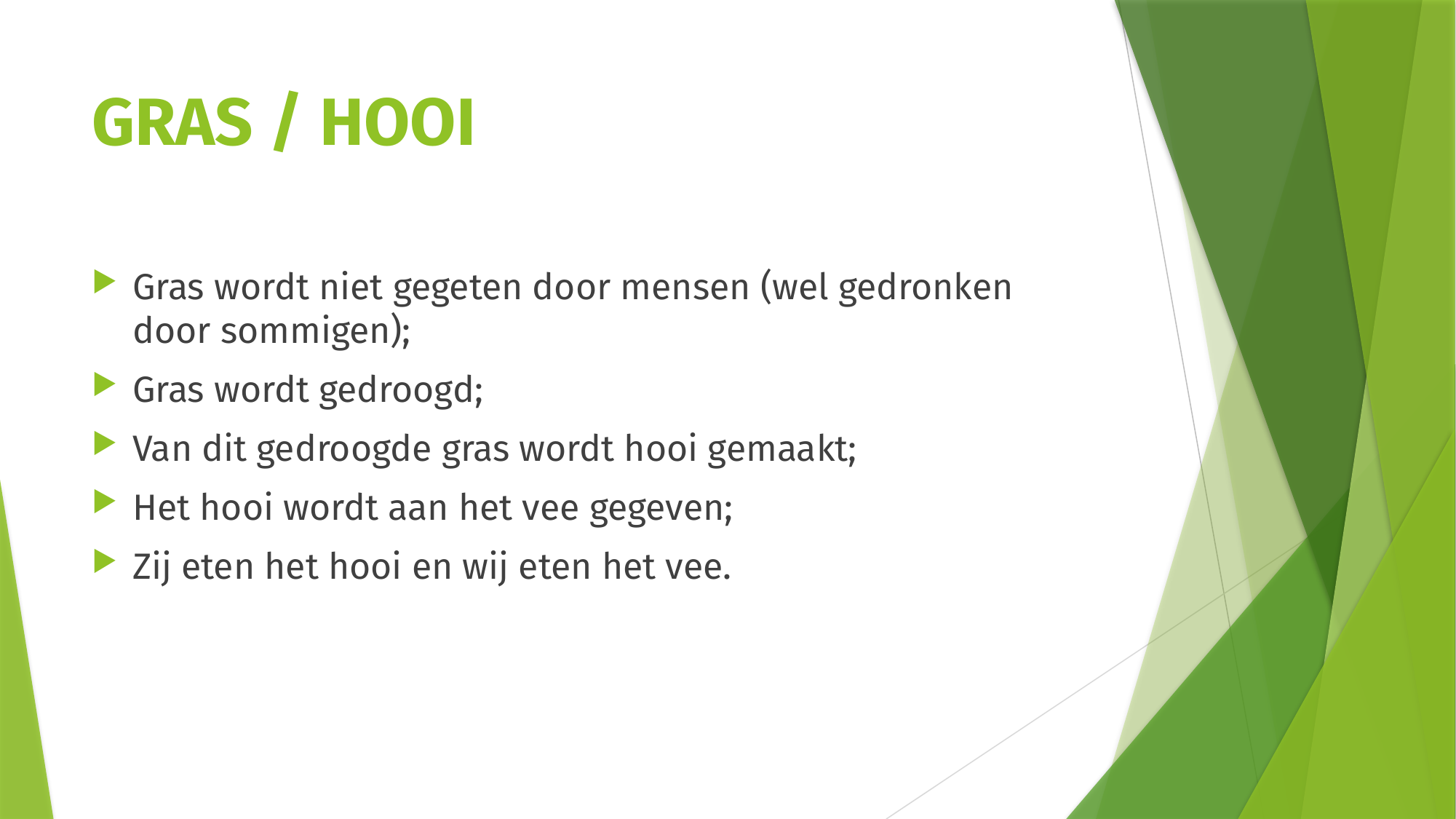

# GRAS / HOOI
Gras wordt niet gegeten door mensen (wel gedronken door sommigen);
Gras wordt gedroogd;
Van dit gedroogde gras wordt hooi gemaakt;
Het hooi wordt aan het vee gegeven;
Zij eten het hooi en wij eten het vee.